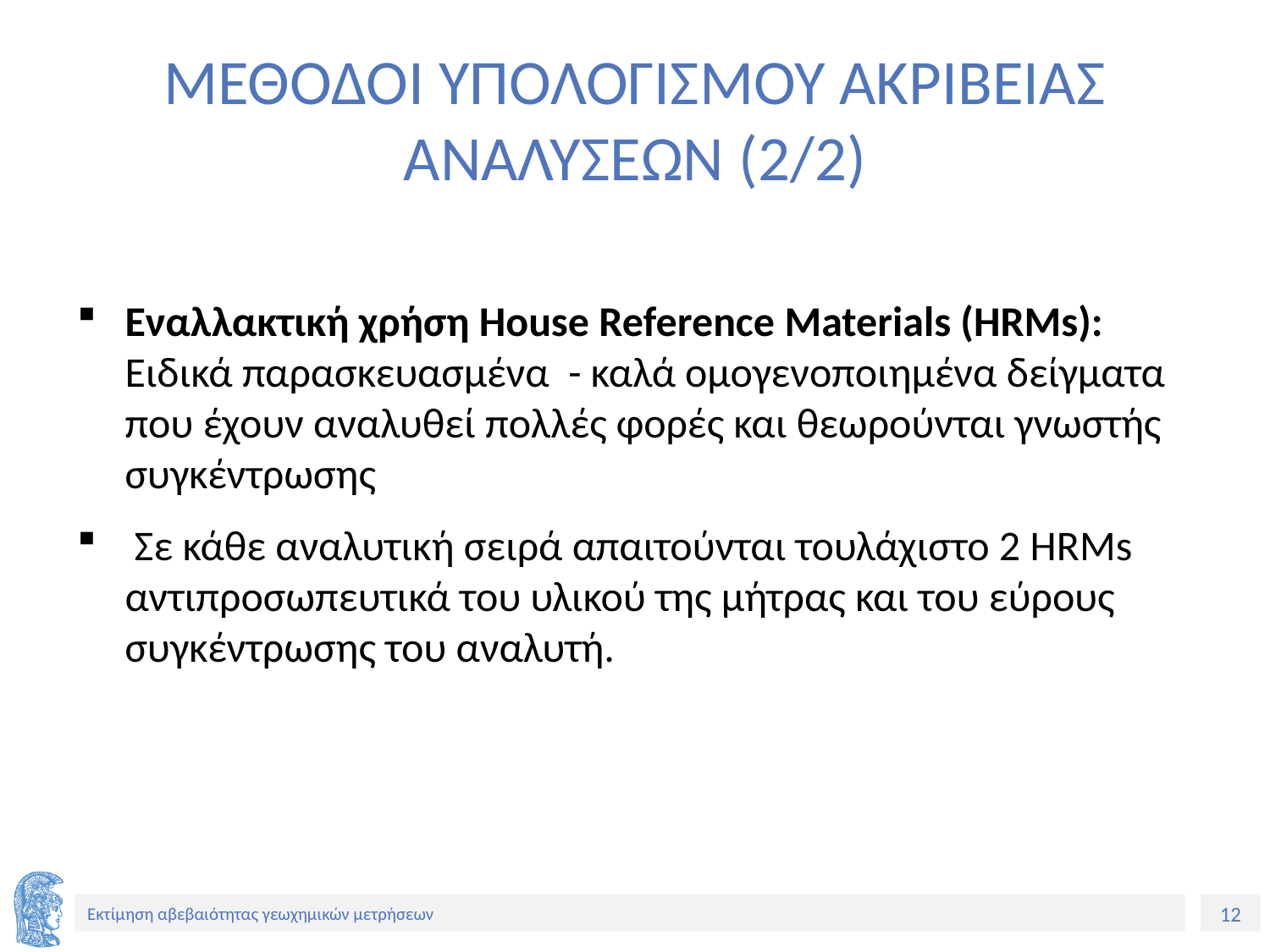

# ΜΕΘΟΔΟΙ ΥΠΟΛΟΓΙΣΜΟΥ ΑΚΡΙΒΕΙΑΣ ΑΝΑΛΥΣΕΩΝ (2/2)

Εναλλακτική χρήση House Reference Materials (HRMs): Ειδικά παρασκευασμένα  - καλά ομογενοποιημένα δείγματα που έχουν αναλυθεί πολλές φορές και θεωρούνται γνωστής συγκέντρωσης
 Σε κάθε αναλυτική σειρά απαιτούνται τουλάχιστο 2 HRMs αντιπροσωπευτικά του υλικού της μήτρας και του εύρους συγκέντρωσης του αναλυτή.